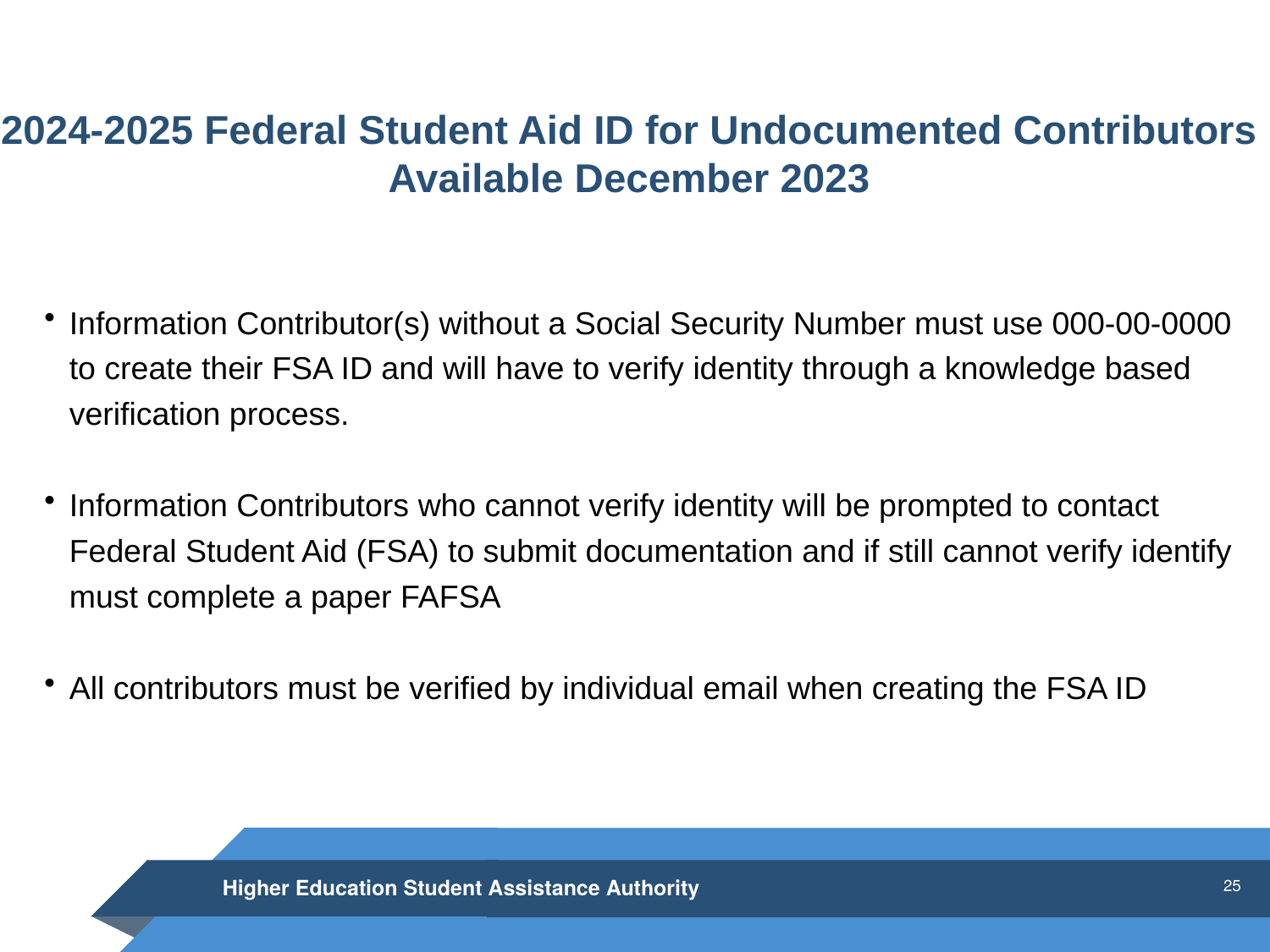

# 2024-2025 Federal Student Aid ID for Undocumented Contributors Available December 2023
Information Contributor(s) without a Social Security Number must use 000-00-0000 to create their FSA ID and will have to verify identity through a knowledge based verification process.

Information Contributors who cannot verify identity will be prompted to contact Federal Student Aid (FSA) to submit documentation and if still cannot verify identify must complete a paper FAFSA

All contributors must be verified by individual email when creating the FSA ID

Higher Education Student Assistance Authority
25